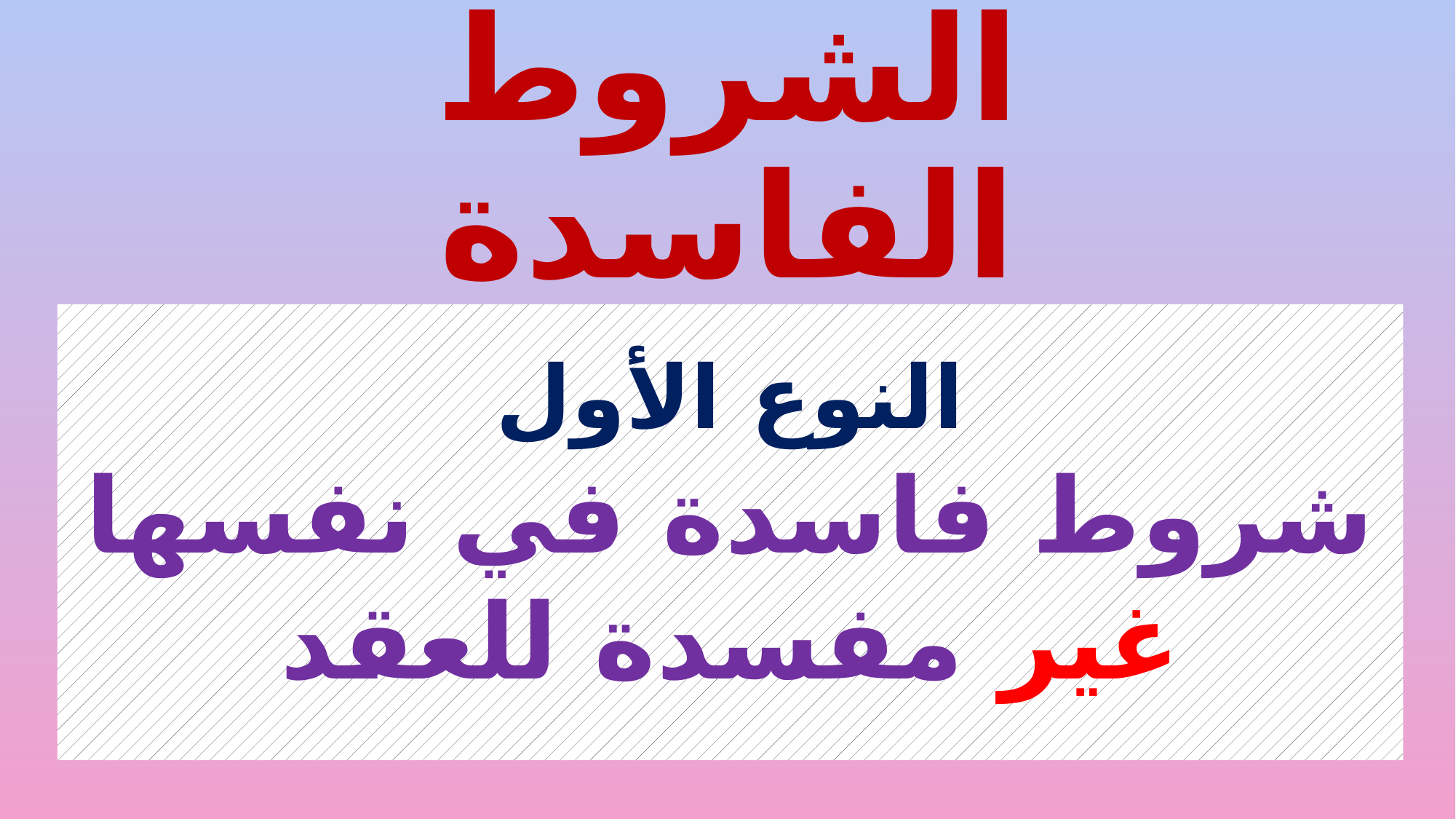

# الشروط الفاسدة

النوع الأول
شروط فاسدة في نفسها غير مفسدة للعقد